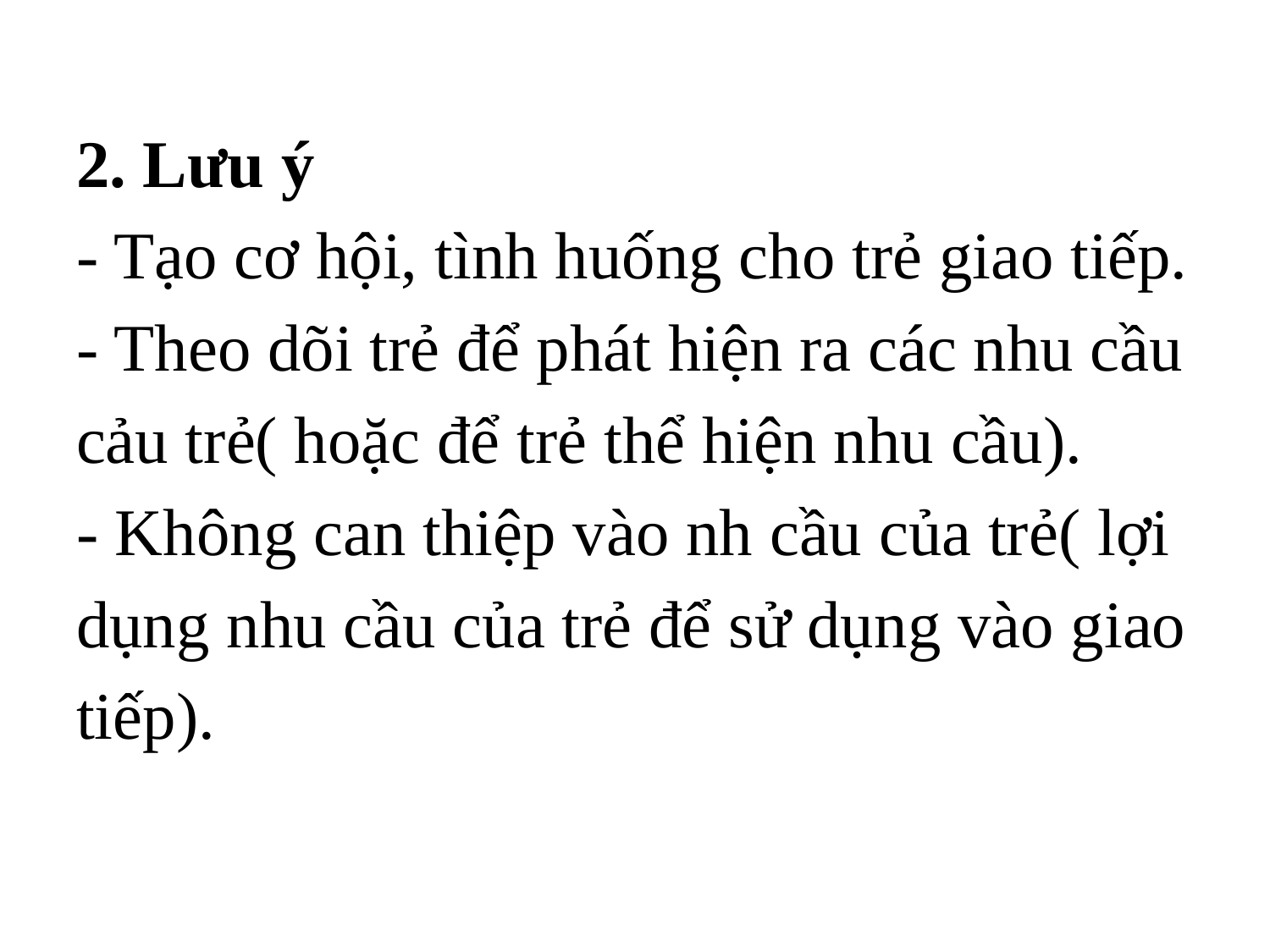

# 2. Lưu ý - Tạo cơ hội, tình huống cho trẻ giao tiếp. - Theo dõi trẻ để phát hiện ra các nhu cầu cảu trẻ( hoặc để trẻ thể hiện nhu cầu). - Không can thiệp vào nh cầu của trẻ( lợi dụng nhu cầu của trẻ để sử dụng vào giao tiếp).